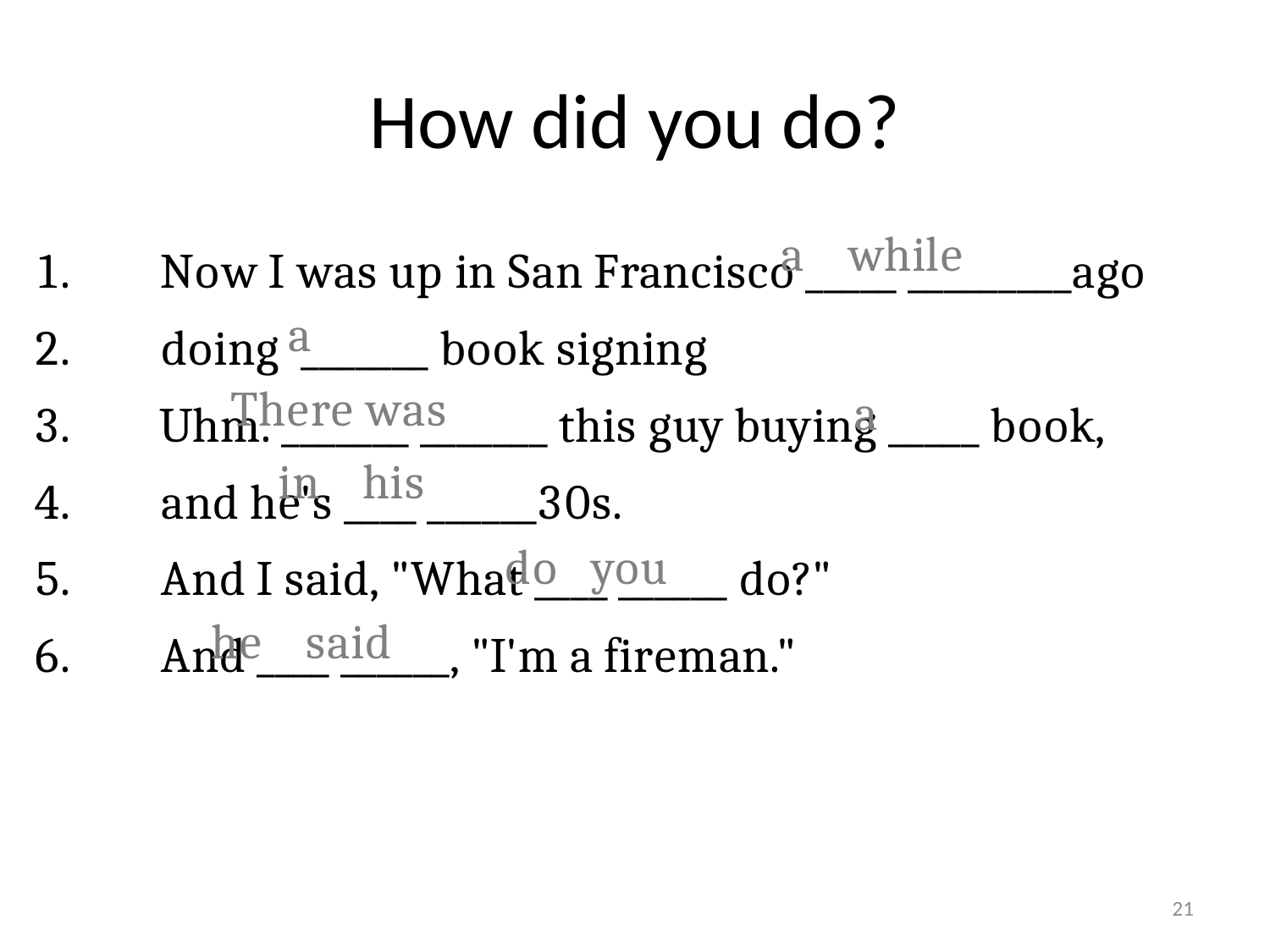

# How did you do?
a    while
1.	Now I was up in San Francisco _____ _________ago
2.	doing  _______ book signing
3.	Uhm. _______ _______ this guy buying _____ book,
4.	and he's ____ ______30s.
5.	And I said, "What ____ ______ do?"
6.	And ____ ______, "I'm a fireman."
a
There was
a
in    his
do   you
he    said
21